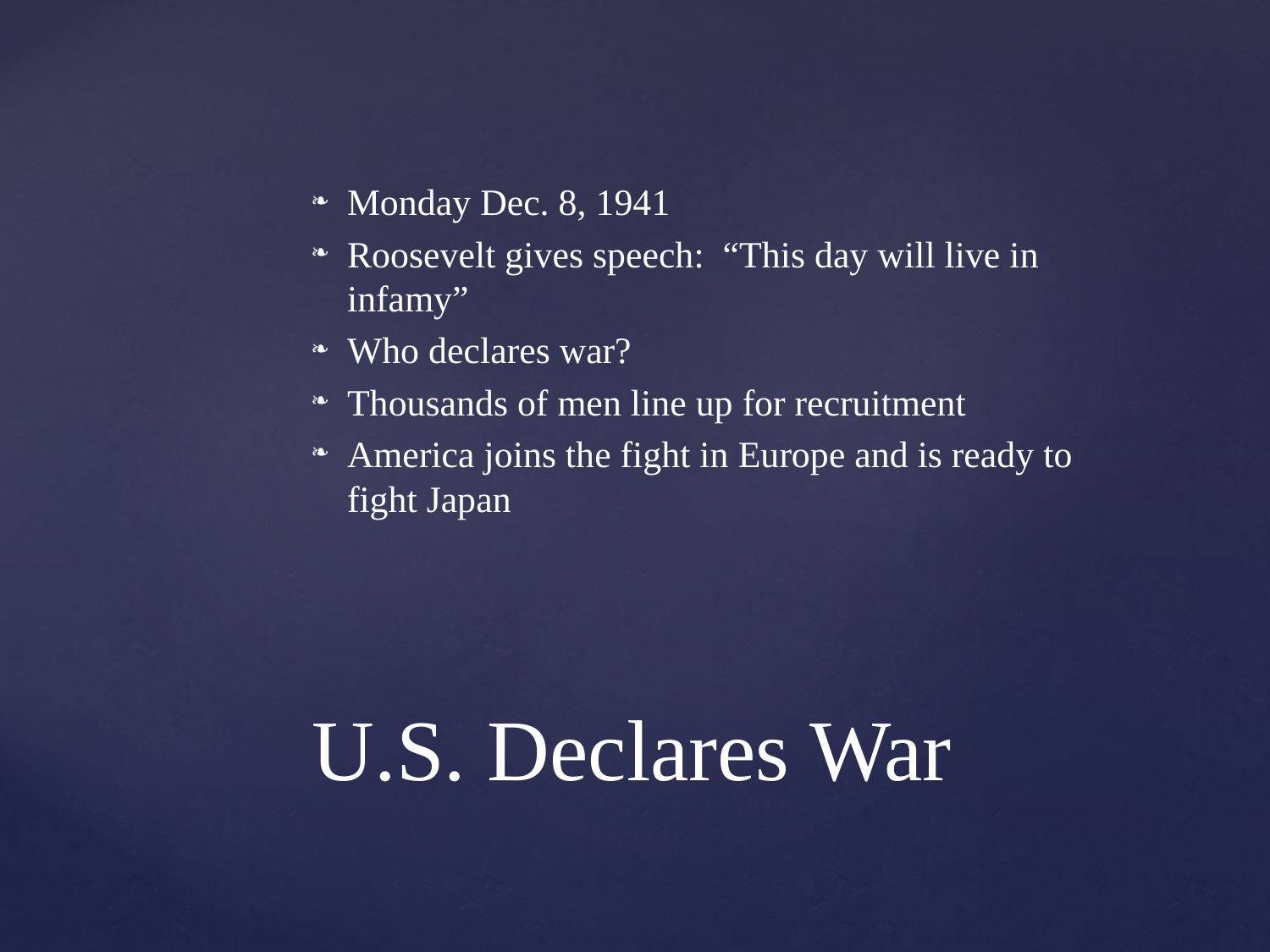

Monday Dec. 8, 1941
Roosevelt gives speech:  “This day will live in infamy”
Who declares war?
Thousands of men line up for recruitment
America joins the fight in Europe and is ready to fight Japan
# U.S. Declares War